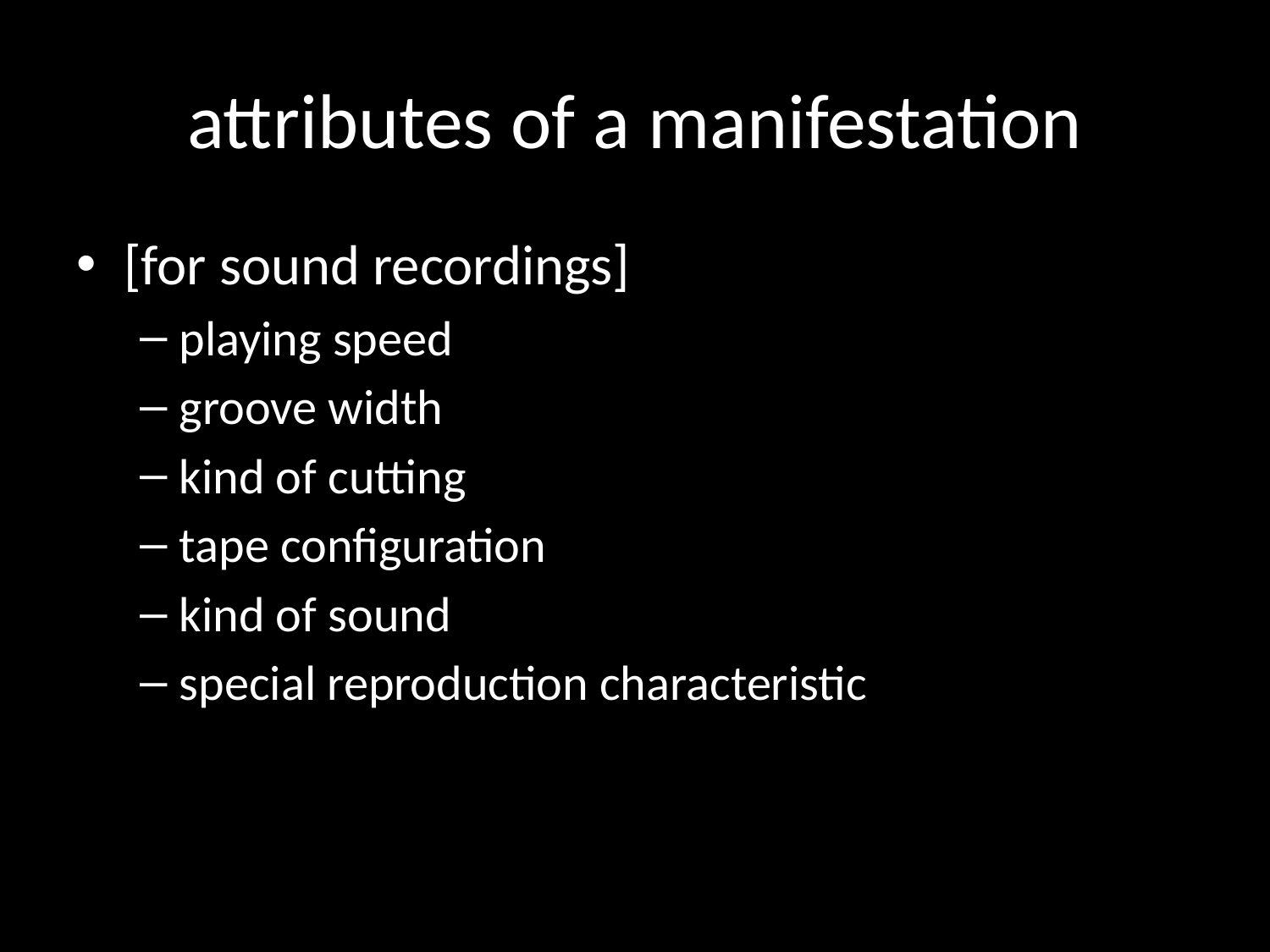

# attributes of a manifestation
[for sound recordings]
playing speed
groove width
kind of cutting
tape configuration
kind of sound
special reproduction characteristic